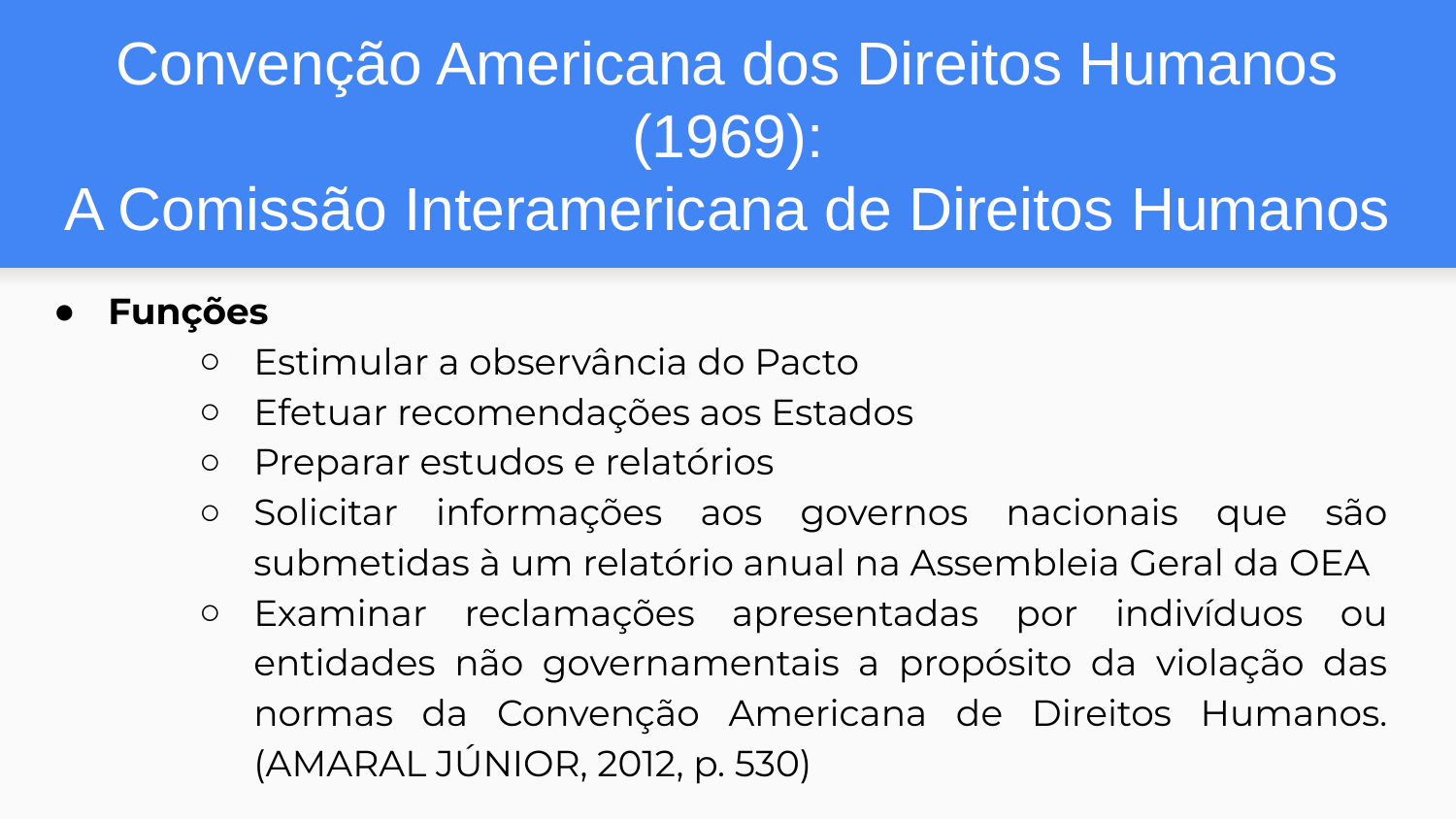

# Convenção Americana dos Direitos Humanos (1969):
A Comissão Interamericana de Direitos Humanos
Funções
Estimular a observância do Pacto
Efetuar recomendações aos Estados
Preparar estudos e relatórios
Solicitar informações aos governos nacionais que são submetidas à um relatório anual na Assembleia Geral da OEA
Examinar reclamações apresentadas por indivíduos ou entidades não governamentais a propósito da violação das normas da Convenção Americana de Direitos Humanos. (AMARAL JÚNIOR, 2012, p. 530)